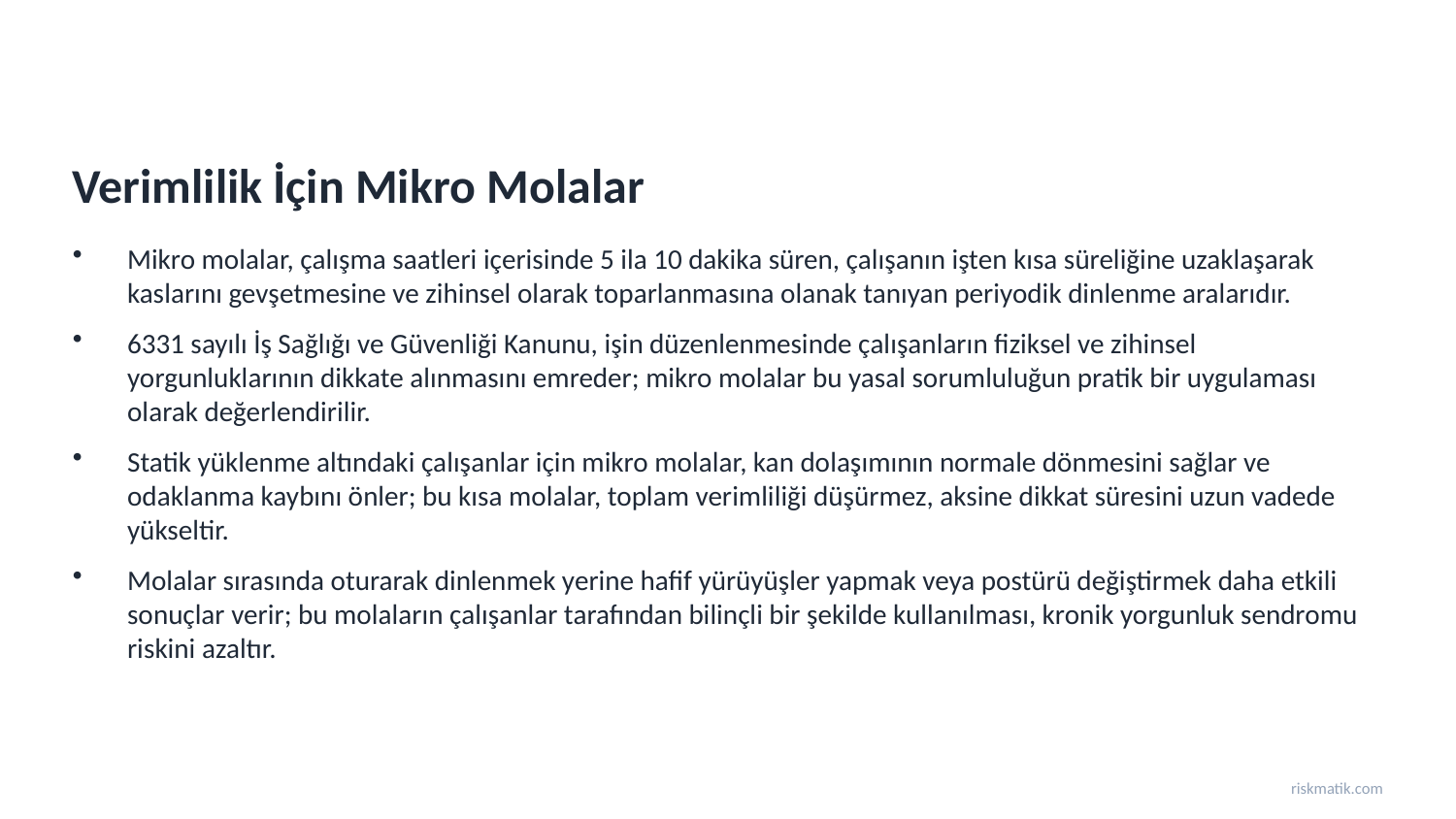

Verimlilik İçin Mikro Molalar
Mikro molalar, çalışma saatleri içerisinde 5 ila 10 dakika süren, çalışanın işten kısa süreliğine uzaklaşarak kaslarını gevşetmesine ve zihinsel olarak toparlanmasına olanak tanıyan periyodik dinlenme aralarıdır.
6331 sayılı İş Sağlığı ve Güvenliği Kanunu, işin düzenlenmesinde çalışanların fiziksel ve zihinsel yorgunluklarının dikkate alınmasını emreder; mikro molalar bu yasal sorumluluğun pratik bir uygulaması olarak değerlendirilir.
Statik yüklenme altındaki çalışanlar için mikro molalar, kan dolaşımının normale dönmesini sağlar ve odaklanma kaybını önler; bu kısa molalar, toplam verimliliği düşürmez, aksine dikkat süresini uzun vadede yükseltir.
Molalar sırasında oturarak dinlenmek yerine hafif yürüyüşler yapmak veya postürü değiştirmek daha etkili sonuçlar verir; bu molaların çalışanlar tarafından bilinçli bir şekilde kullanılması, kronik yorgunluk sendromu riskini azaltır.
riskmatik.com